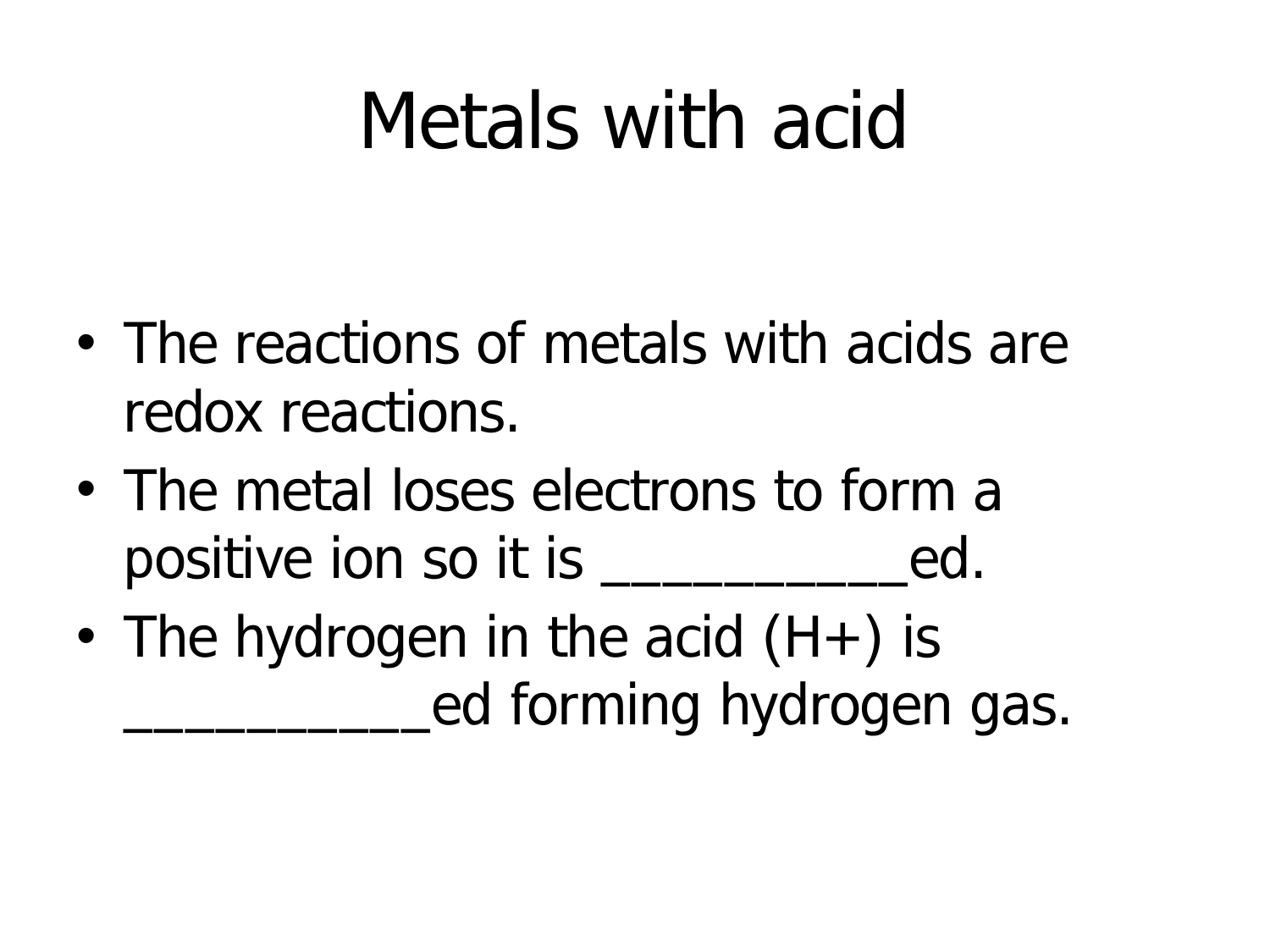

# Metals with acid

The reactions of metals with acids are redox reactions.
The metal loses electrons to form a positive ion so it is __________ed.
The hydrogen in the acid (H+) is __________ed forming hydrogen gas.